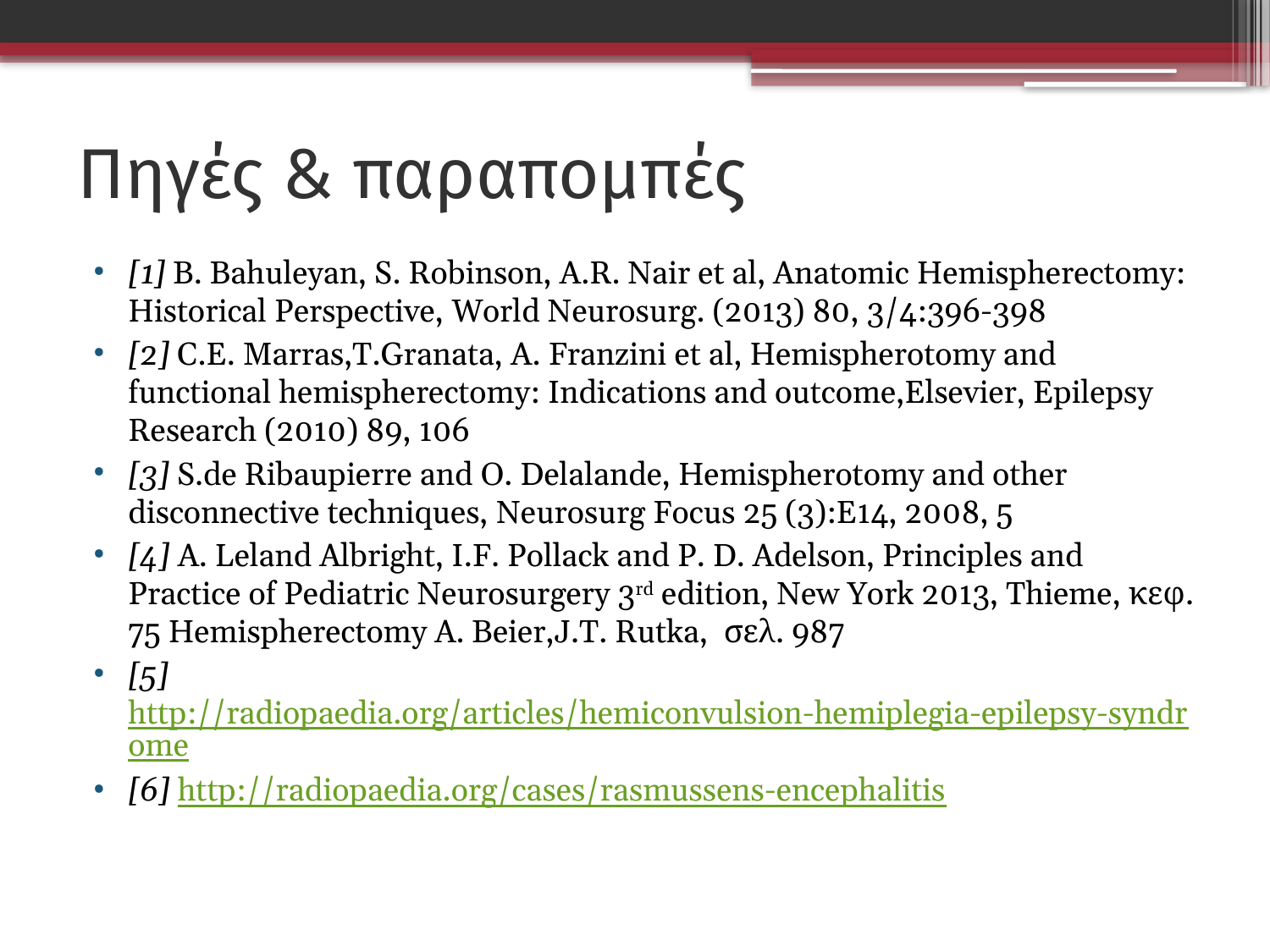

# Πηγές & παραπομπές
[1] B. Bahuleyan, S. Robinson, A.R. Nair et al, Anatomic Hemispherectomy: Historical Perspective, World Neurosurg. (2013) 80, 3/4:396-398
[2] C.E. Marras,T.Granata, A. Franzini et al, Hemispherotomy and functional hemispherectomy: Indications and outcome,Elsevier, Epilepsy Research (2010) 89, 106
[3] S.de Ribaupierre and O. Delalande, Hemispherotomy and other disconnective techniques, Neurosurg Focus 25 (3):E14, 2008, 5
[4] A. Leland Albright, I.F. Pollack and P. D. Adelson, Principles and Practice of Pediatric Neurosurgery 3rd edition, New York 2013, Thieme, κεφ. 75 Hemispherectomy A. Beier,J.T. Rutka,  σελ. 987
[5] http://radiopaedia.org/articles/hemiconvulsion-hemiplegia-epilepsy-syndrome
[6] http://radiopaedia.org/cases/rasmussens-encephalitis